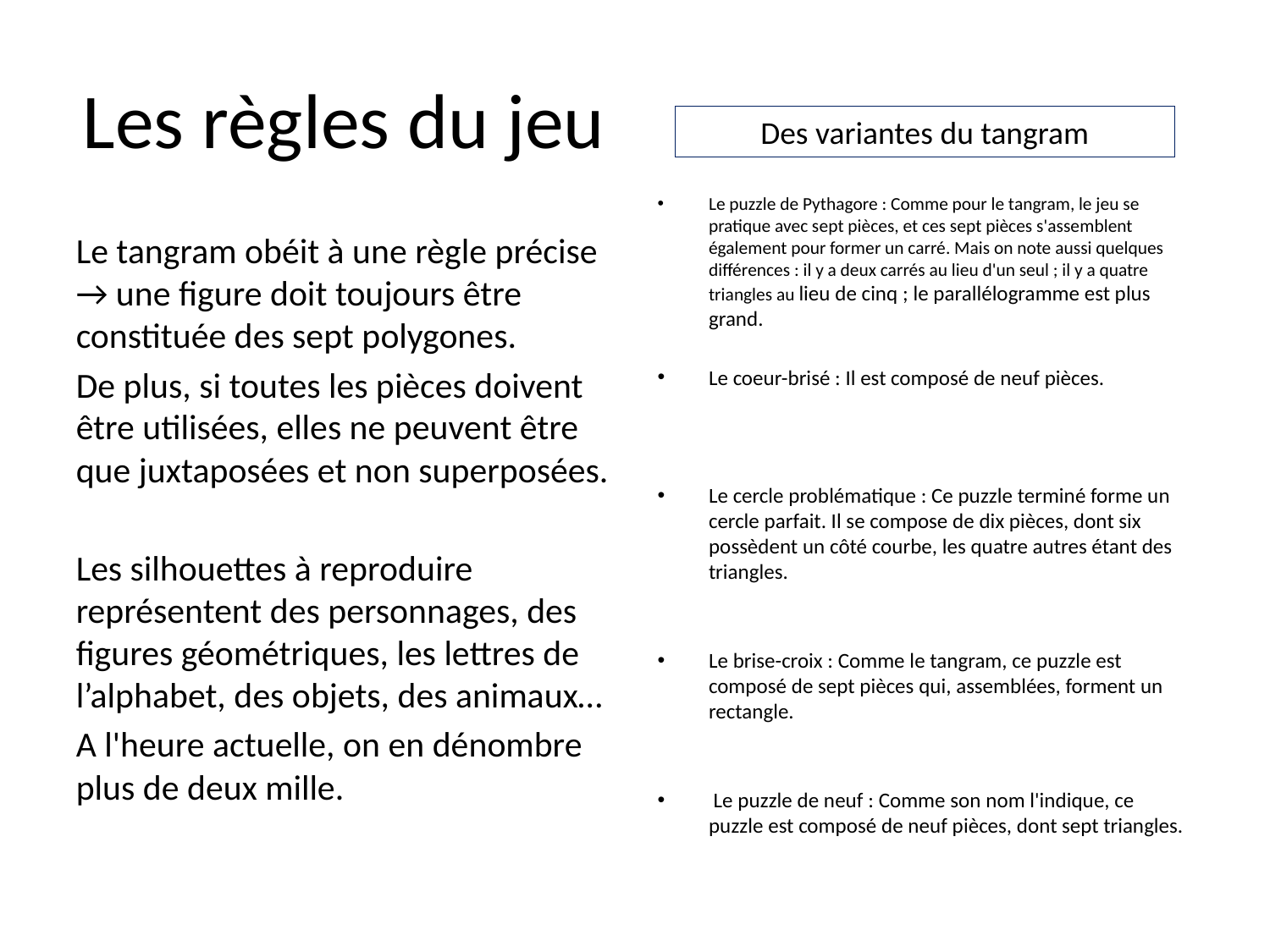

Les règles du jeu
Des variantes du tangram
Le puzzle de Pythagore : Comme pour le tangram, le jeu se pratique avec sept pièces, et ces sept pièces s'assemblent également pour former un carré. Mais on note aussi quelques différences : il y a deux carrés au lieu d'un seul ; il y a quatre triangles au lieu de cinq ; le parallélogramme est plus grand.

Le coeur-brisé : Il est composé de neuf pièces.

Le cercle problématique : Ce puzzle terminé forme un cercle parfait. Il se compose de dix pièces, dont six possèdent un côté courbe, les quatre autres étant des triangles.

Le brise-croix : Comme le tangram, ce puzzle est composé de sept pièces qui, assemblées, forment un rectangle.

 Le puzzle de neuf : Comme son nom l'indique, ce puzzle est composé de neuf pièces, dont sept triangles.
Le tangram obéit à une règle précise → une figure doit toujours être constituée des sept polygones.
De plus, si toutes les pièces doivent être utilisées, elles ne peuvent être que juxtaposées et non superposées.

Les silhouettes à reproduire représentent des personnages, des figures géométriques, les lettres de l’alphabet, des objets, des animaux…
A l'heure actuelle, on en dénombre plus de deux mille.